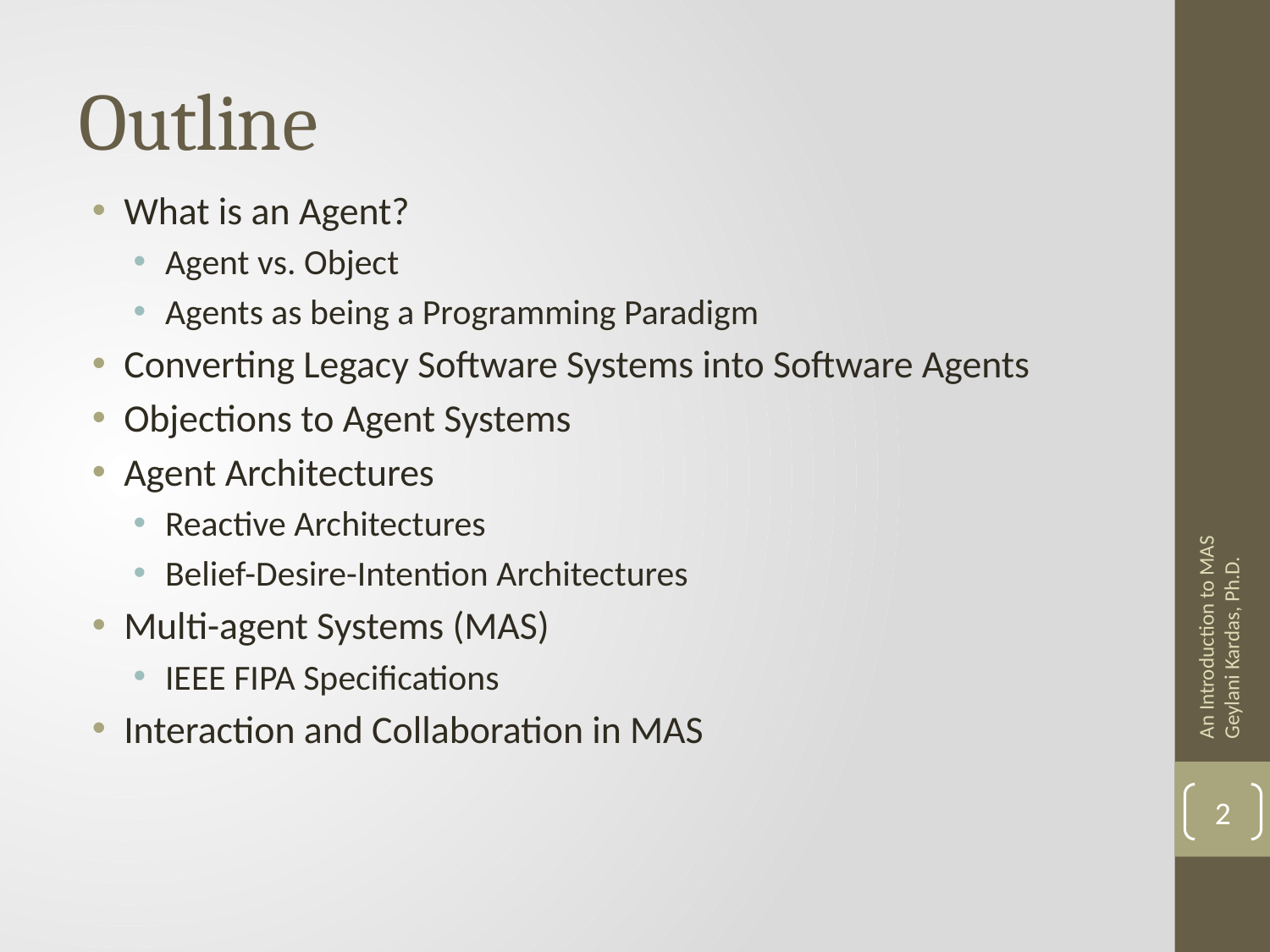

# Outline
What is an Agent?
Agent vs. Object
Agents as being a Programming Paradigm
Converting Legacy Software Systems into Software Agents
Objections to Agent Systems
Agent Architectures
Reactive Architectures
Belief-Desire-Intention Architectures
Multi-agent Systems (MAS)
IEEE FIPA Specifications
Interaction and Collaboration in MAS
An Introduction to MAS        Geylani Kardas, Ph.D.
2